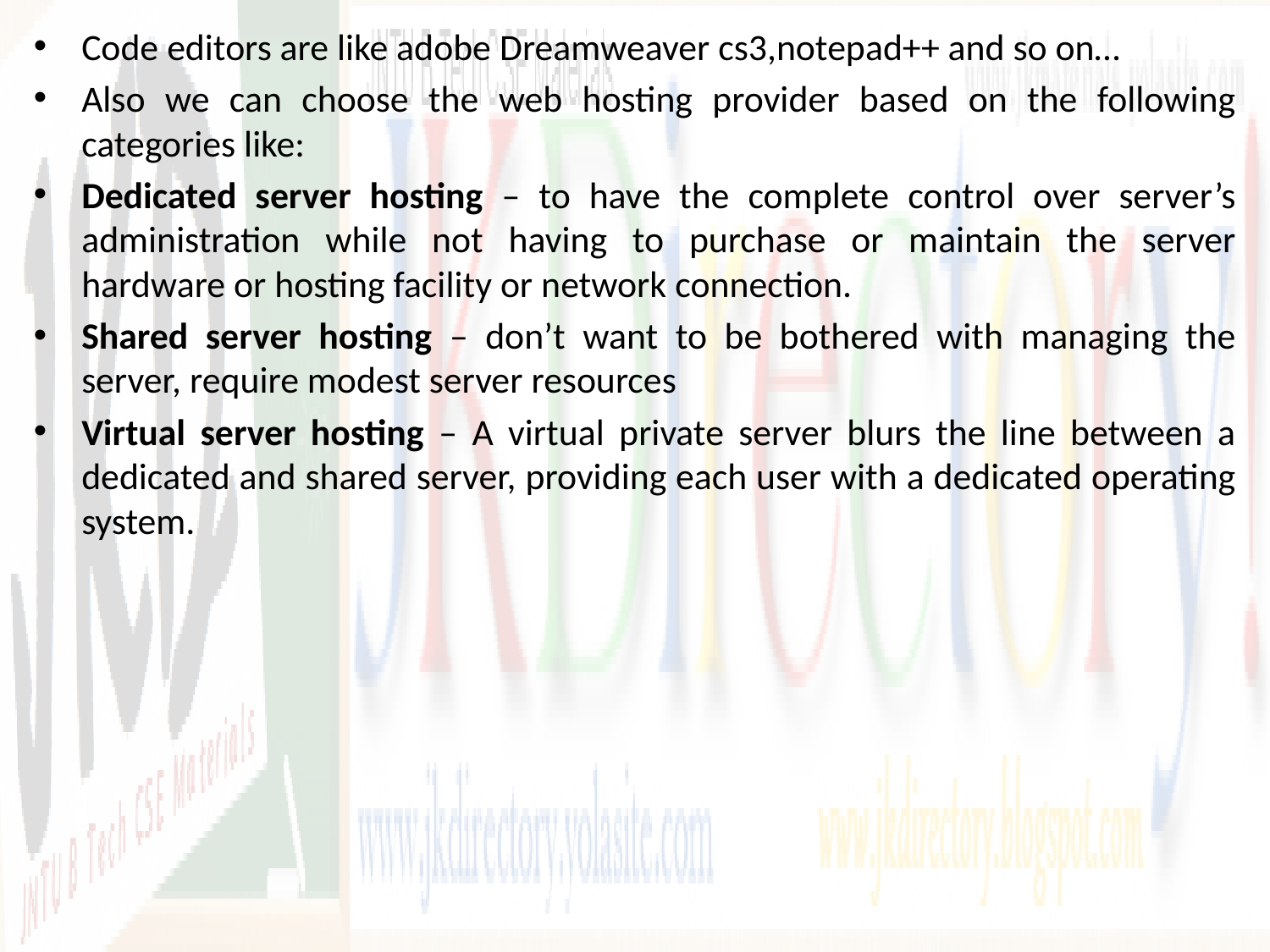

Code editors are like adobe Dreamweaver cs3,notepad++ and so on…
Also we can choose the web hosting provider based on the following categories like:
Dedicated server hosting – to have the complete control over server’s administration while not having to purchase or maintain the server hardware or hosting facility or network connection.
Shared server hosting – don’t want to be bothered with managing the server, require modest server resources
Virtual server hosting – A virtual private server blurs the line between a dedicated and shared server, providing each user with a dedicated operating system.